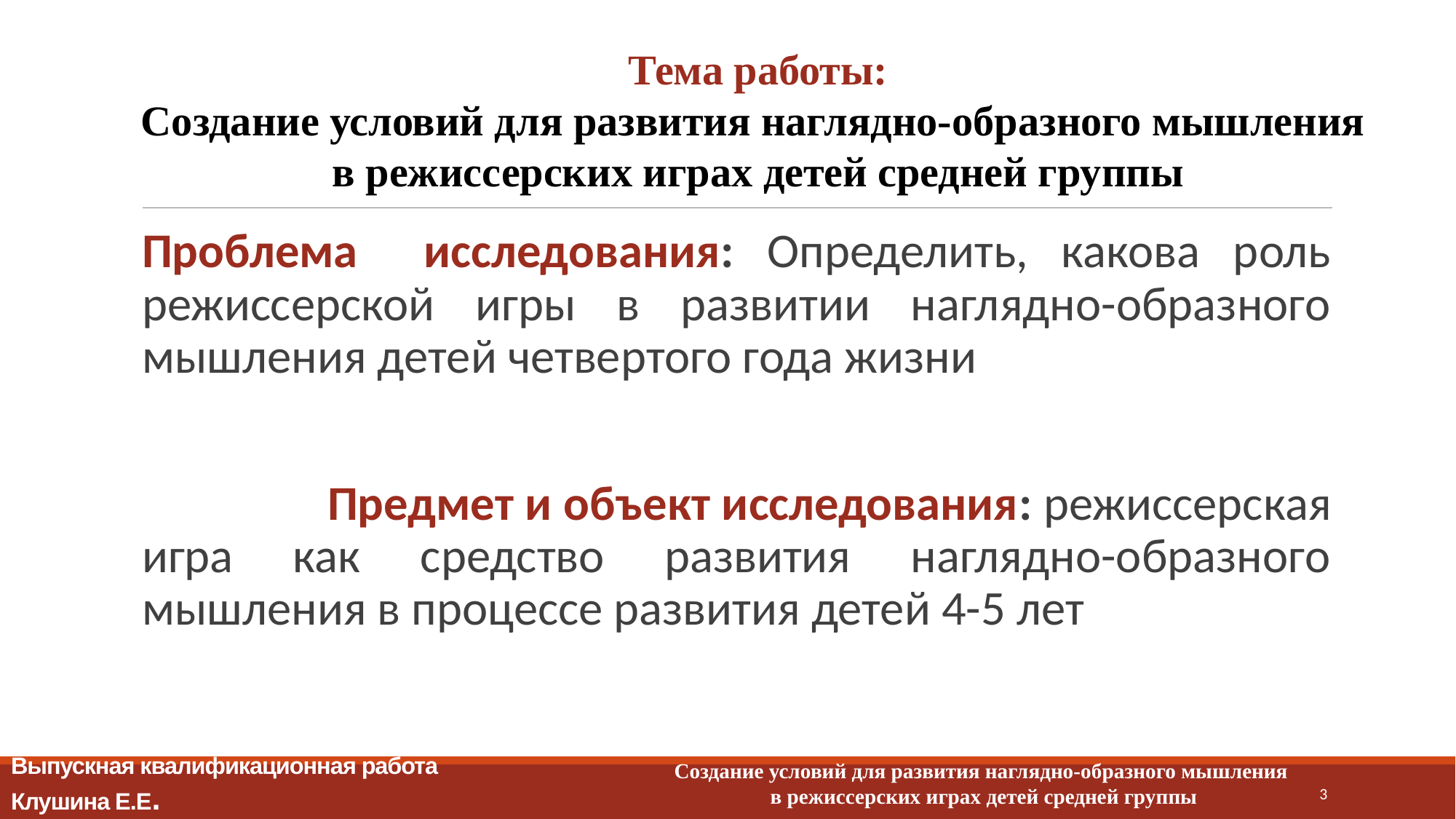

Тема работы:
Создание условий для развития наглядно-образного мышления
в режиссерских играх детей средней группы
Проблема  исследования: Определить, какова роль режиссерской игры в развитии наглядно-образного мышления детей четвертого года жизни

                Предмет и объект исследования: режиссерская игра как средство развития наглядно-образного мышления в процессе развития детей 4-5 лет
Выпускная квалификационная работа
Клушина Е.Е.
Создание условий для развития наглядно-образного мышления
в режиссерских играх детей средней группы
3